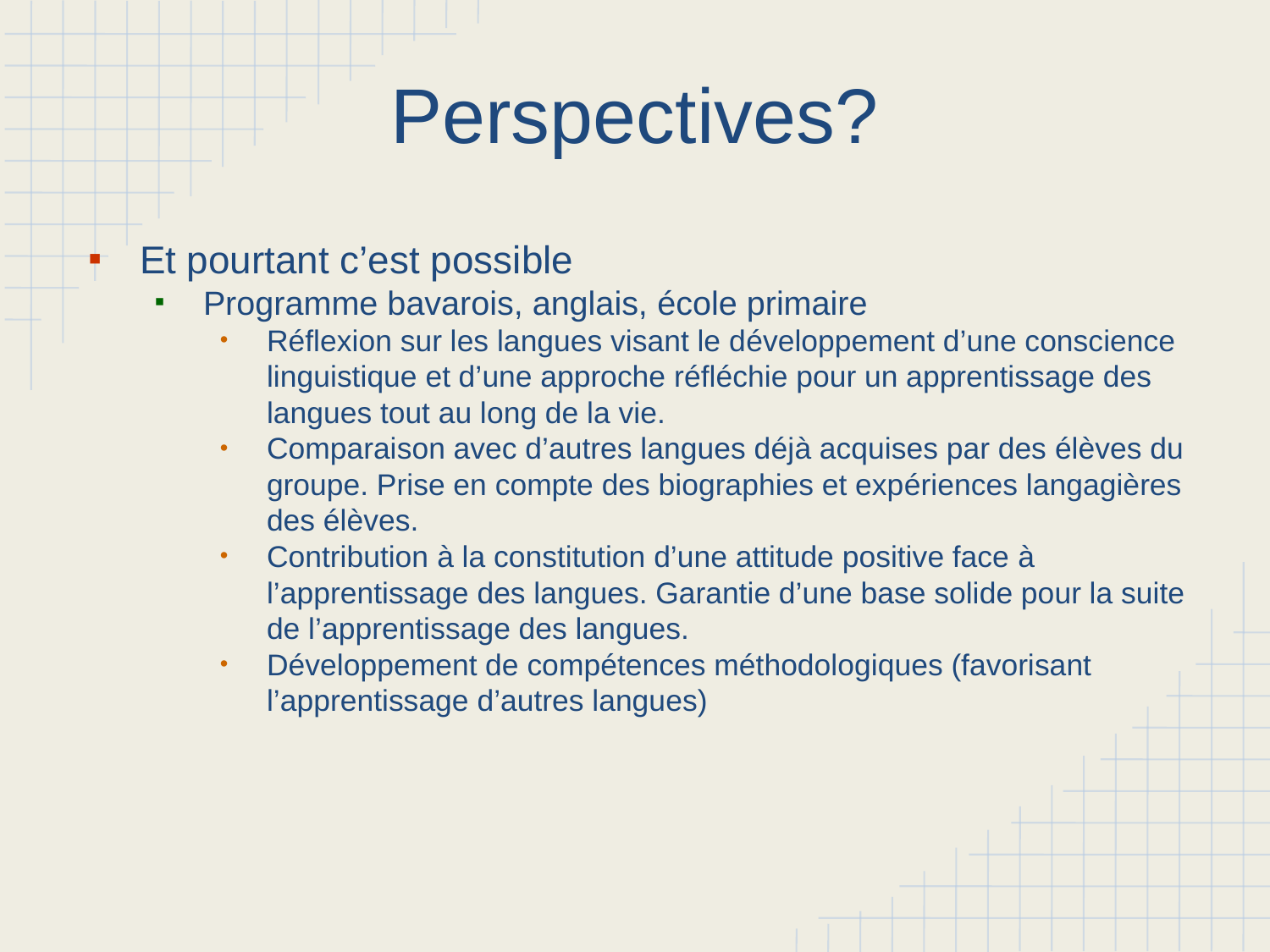

# Perspectives?
Et pourtant c’est possible
Programme bavarois, anglais, école primaire
Réflexion sur les langues visant le développement d’une conscience linguistique et d’une approche réfléchie pour un apprentissage des langues tout au long de la vie.
Comparaison avec d’autres langues déjà acquises par des élèves du groupe. Prise en compte des biographies et expériences langagières des élèves.
Contribution à la constitution d’une attitude positive face à l’apprentissage des langues. Garantie d’une base solide pour la suite de l’apprentissage des langues.
Développement de compétences méthodologiques (favorisant l’apprentissage d’autres langues)